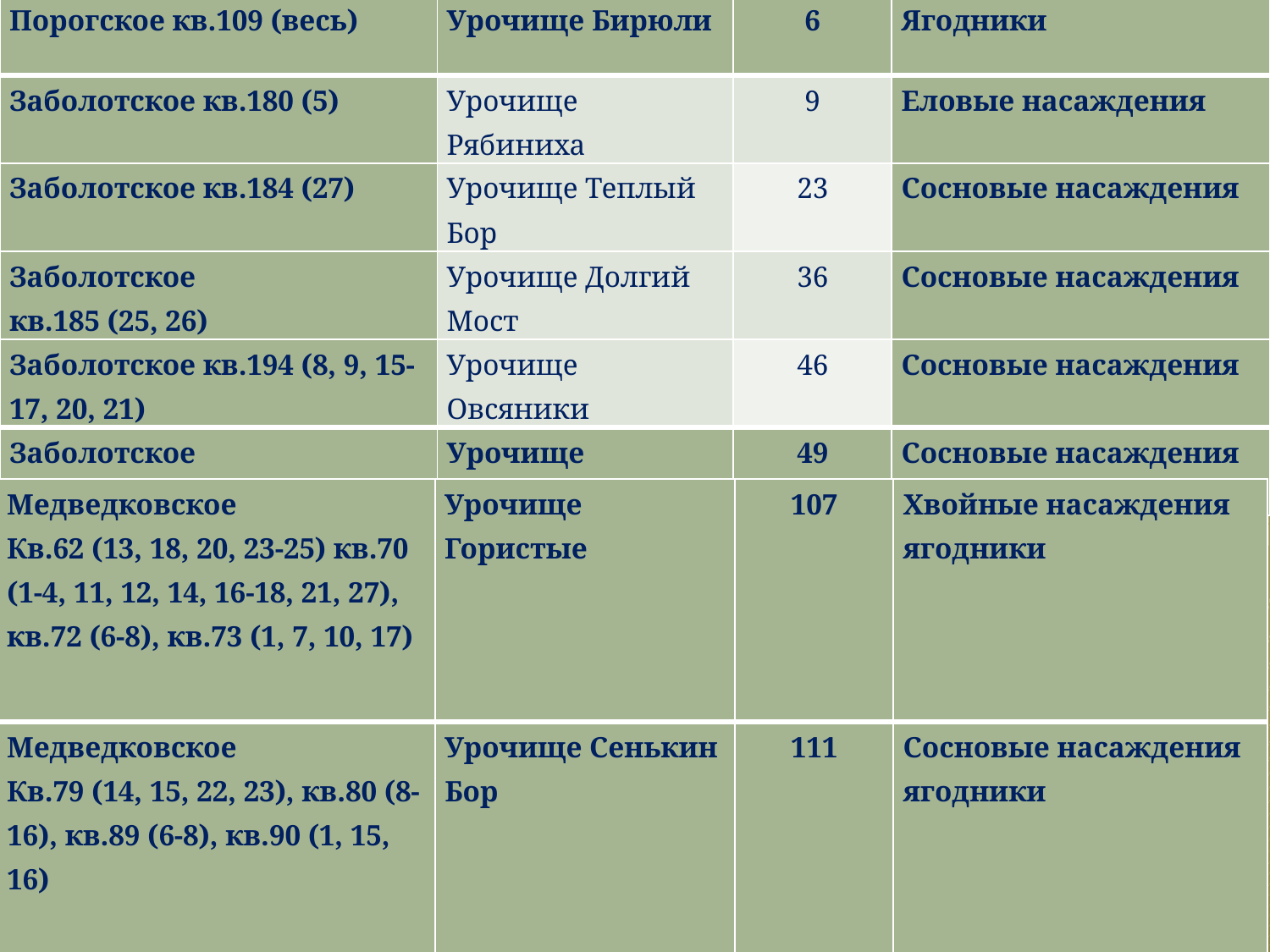

| Порогское кв.109 (весь) | Урочище Бирюли | 6 | Ягодники |
| --- | --- | --- | --- |
| Заболотское кв.180 (5) | Урочище Рябиниха | 9 | Еловые насаждения |
| Заболотское кв.184 (27) | Урочище Теплый Бор | 23 | Сосновые насаждения |
| Заболотское кв.185 (25, 26) | Урочище Долгий Мост | 36 | Сосновые насаждения |
| Заболотское кв.194 (8, 9, 15-17, 20, 21) | Урочище Овсяники | 46 | Сосновые насаждения |
| Заболотское кв.175 (весь) | Урочище Лентьево | 49 | Сосновые насаждения |
| Медведковское Кв.62 (13, 18, 20, 23-25) кв.70 (1-4, 11, 12, 14, 16-18, 21, 27), кв.72 (6-8), кв.73 (1, 7, 10, 17) | Урочище Гористые | 107 | Хвойные насаждения ягодники |
| --- | --- | --- | --- |
| Медведковское Кв.79 (14, 15, 22, 23), кв.80 (8-16), кв.89 (6-8), кв.90 (1, 15, 16) | Урочище Сенькин Бор | 111 | Сосновые насаждения ягодники |